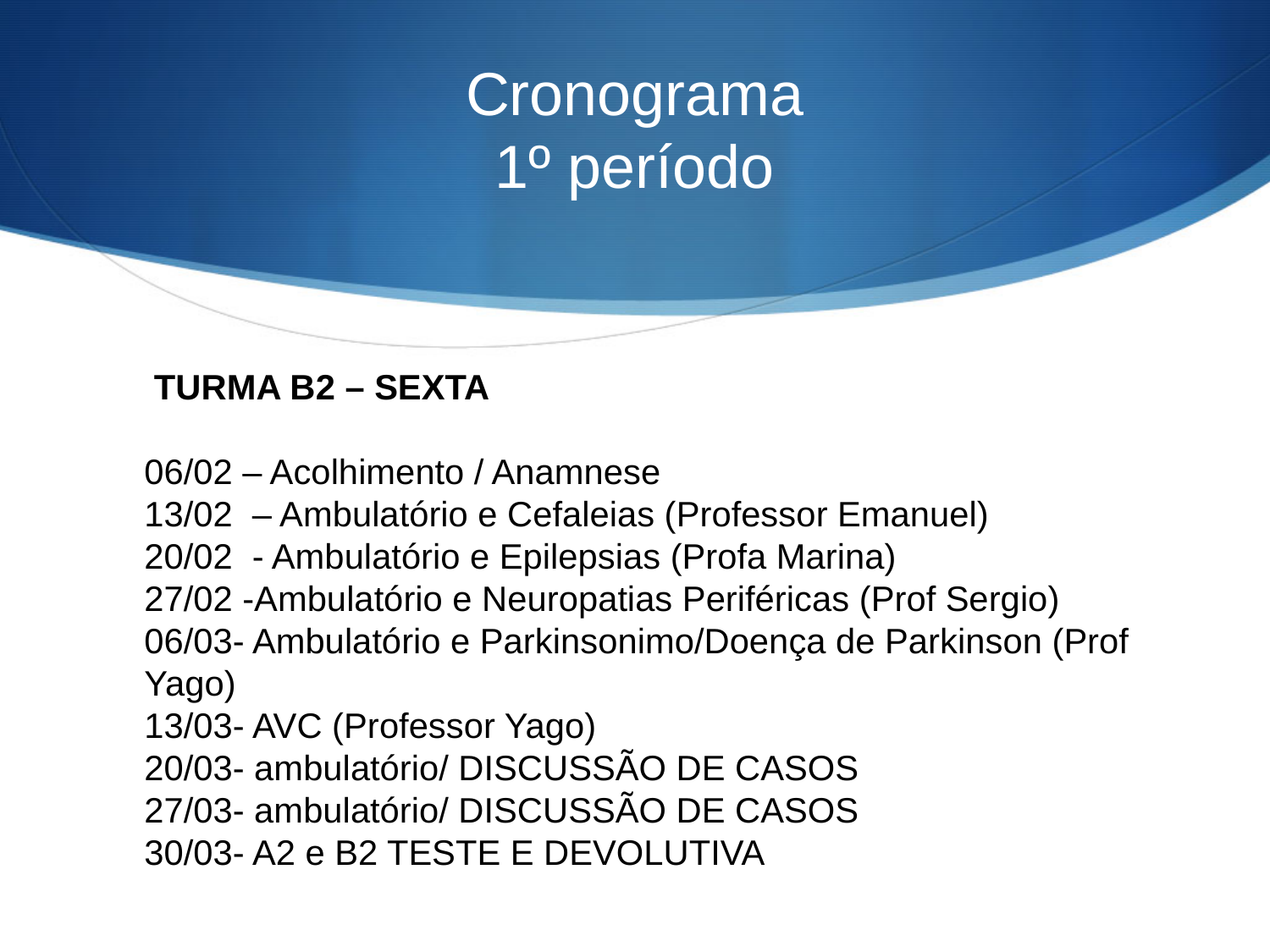

# Cronograma 1º período
 TURMA B2 – SEXTA

06/02 – Acolhimento / Anamnese
13/02  – Ambulatório e Cefaleias (Professor Emanuel)
20/02  - Ambulatório e Epilepsias (Profa Marina)
27/02 -Ambulatório e Neuropatias Periféricas (Prof Sergio)
06/03- Ambulatório e Parkinsonimo/Doença de Parkinson (Prof Yago)
13/03- AVC (Professor Yago)
20/03- ambulatório/ DISCUSSÃO DE CASOS
27/03- ambulatório/ DISCUSSÃO DE CASOS
30/03- A2 e B2 TESTE E DEVOLUTIVA